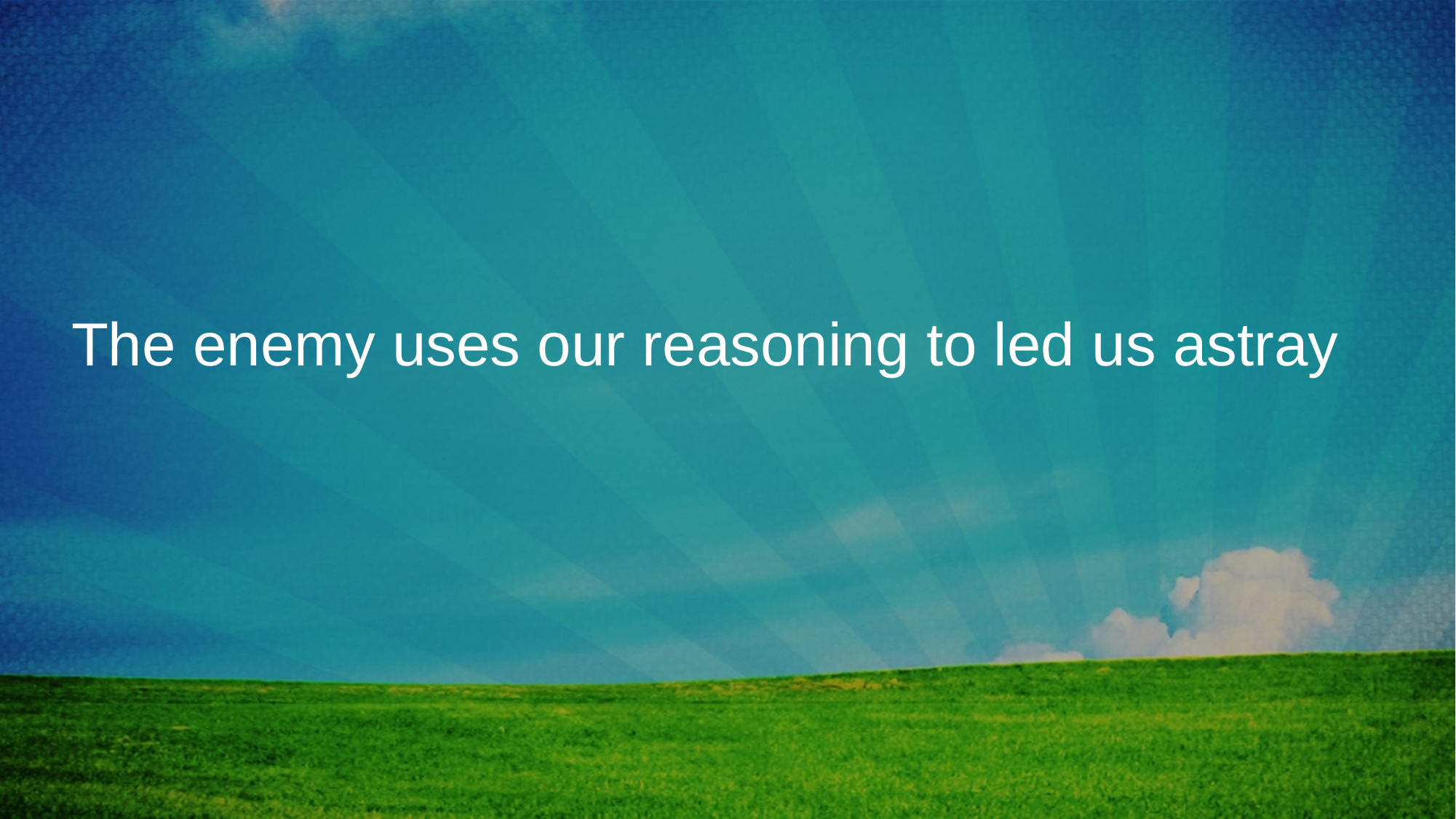

# The enemy uses our reasoning to led us astray